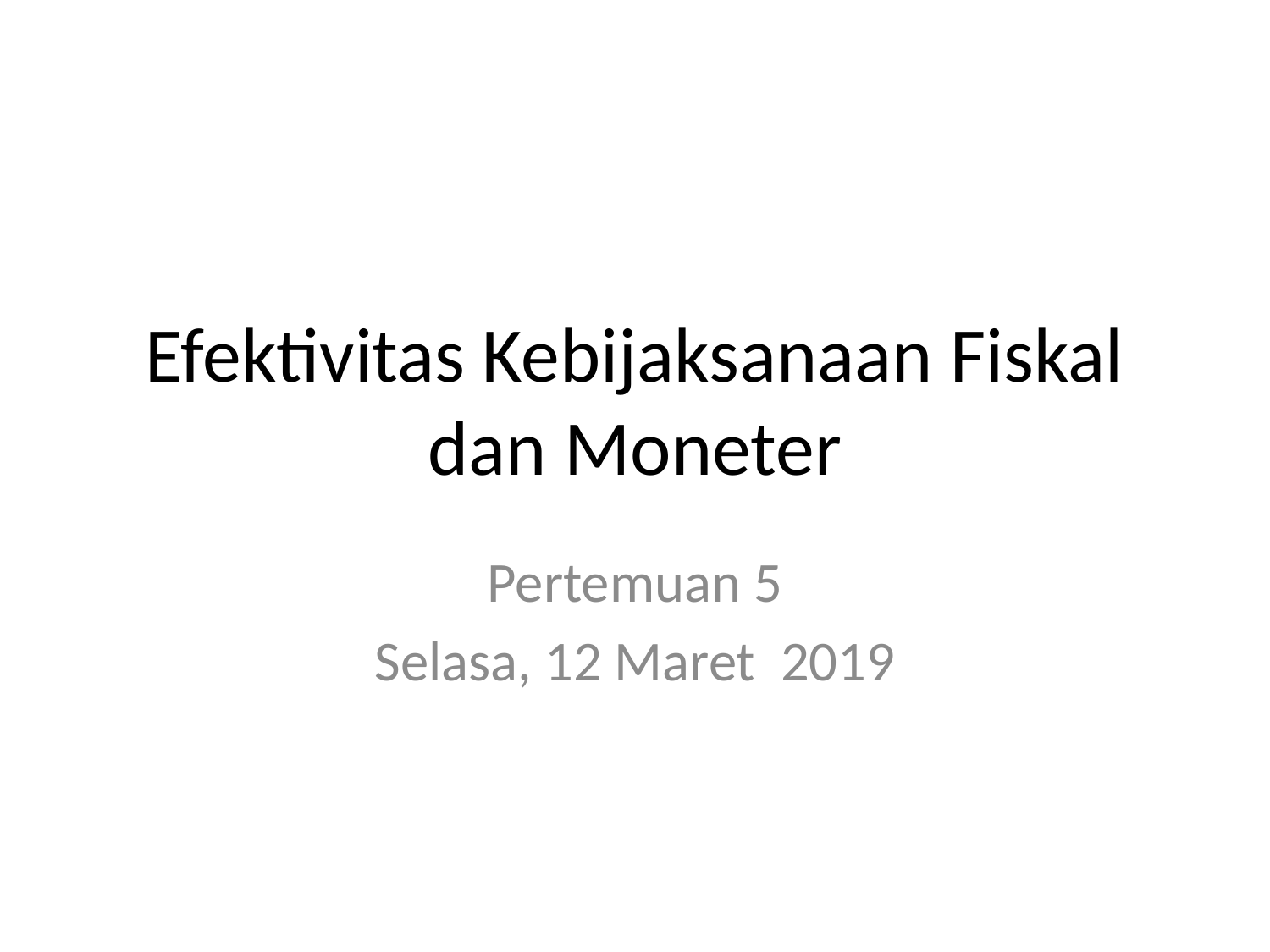

# Efektivitas Kebijaksanaan Fiskal dan Moneter
Pertemuan 5
Selasa, 12 Maret  2019